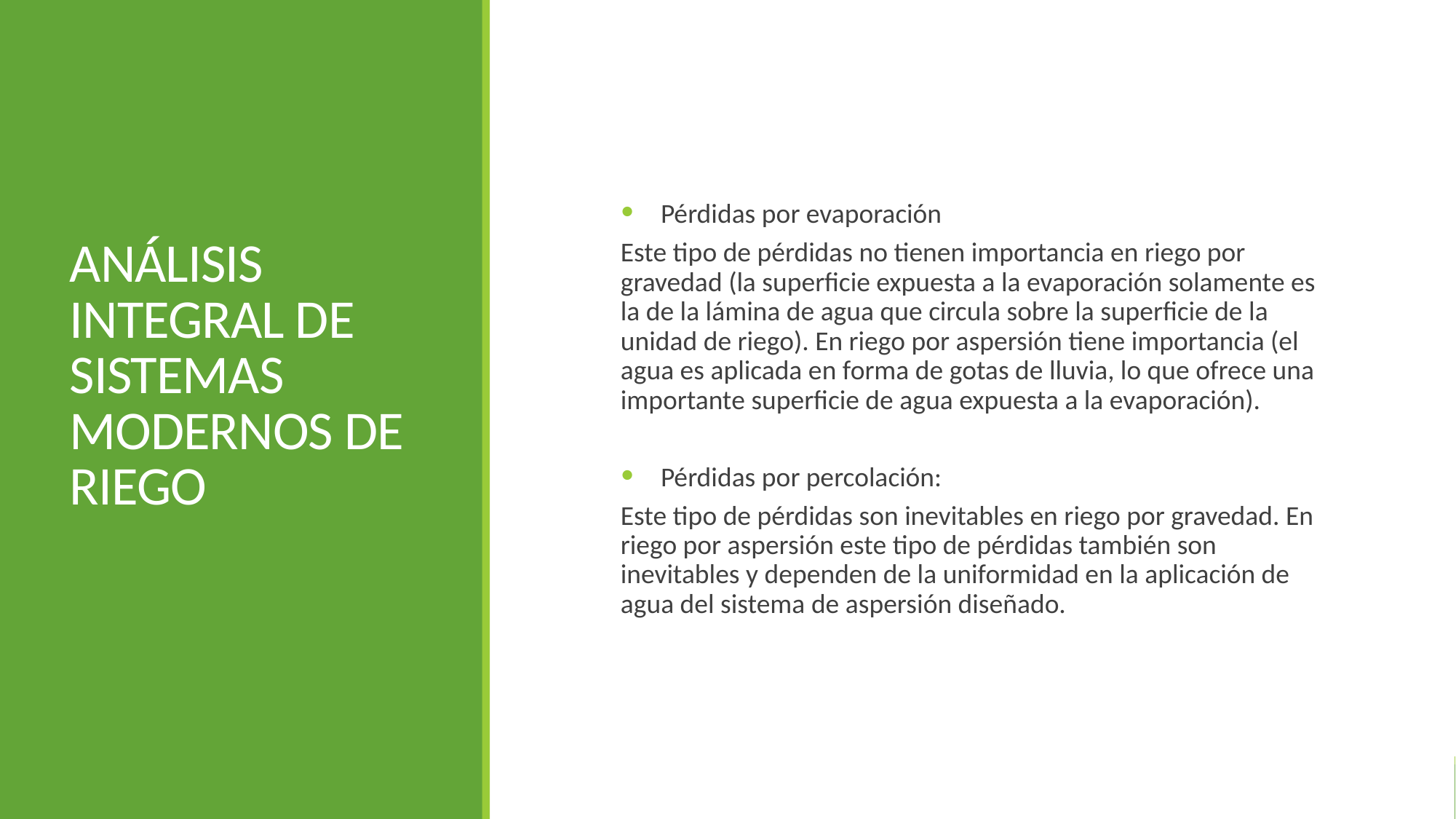

ANÁLISIS INTEGRAL DE SISTEMAS MODERNOS DE RIEGO

 Pérdidas por evaporación
Este tipo de pérdidas no tienen importancia en riego por gravedad (la superficie expuesta a la evaporación solamente es la de la lámina de agua que circula sobre la superficie de la unidad de riego). En riego por aspersión tiene importancia (el agua es aplicada en forma de gotas de lluvia, lo que ofrece una importante superficie de agua expuesta a la evaporación).

 Pérdidas por percolación:
Este tipo de pérdidas son inevitables en riego por gravedad. En riego por aspersión este tipo de pérdidas también son inevitables y dependen de la uniformidad en la aplicación de agua del sistema de aspersión diseñado.